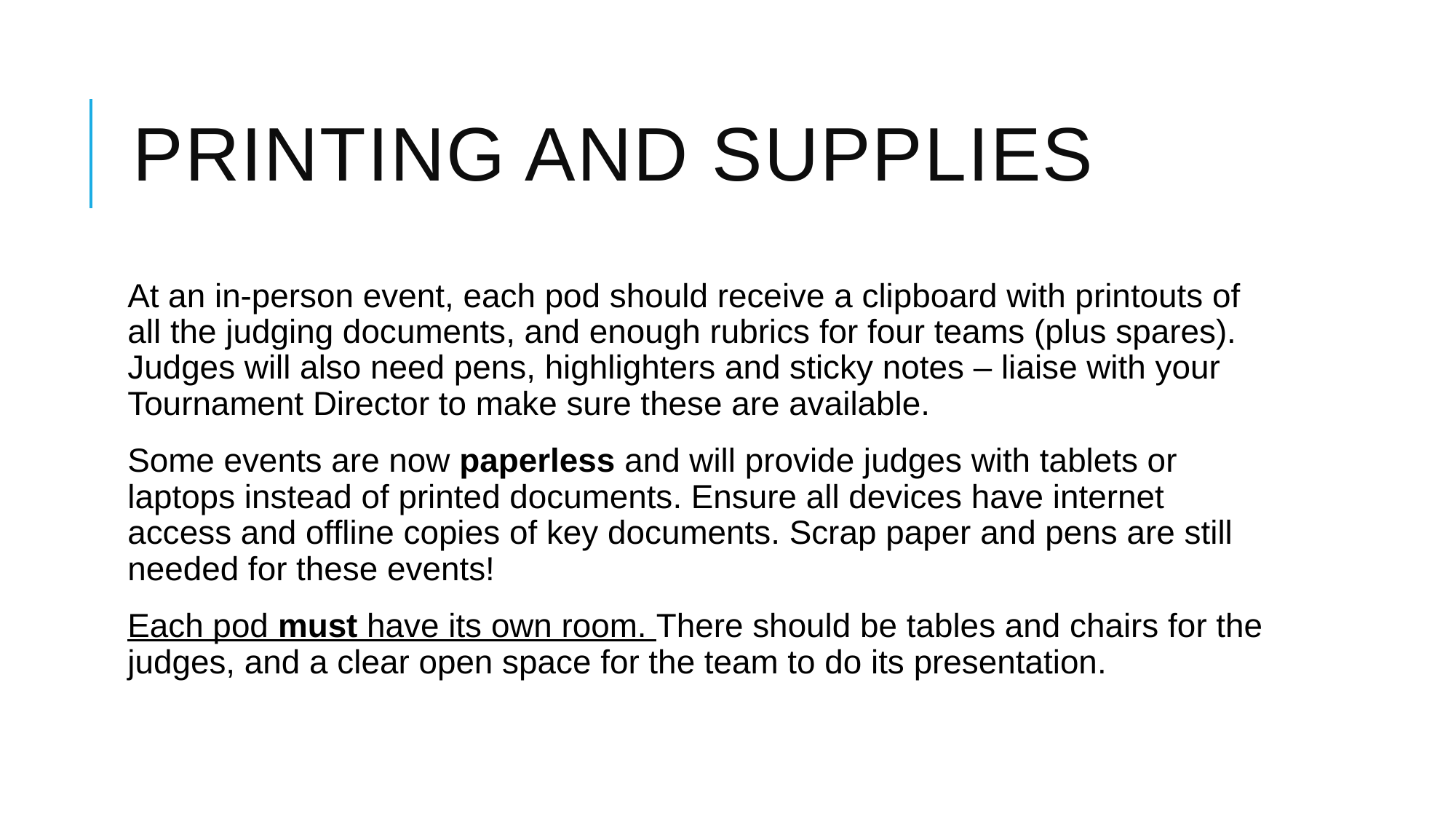

# Printing and supplies
At an in-person event, each pod should receive a clipboard with printouts of all the judging documents, and enough rubrics for four teams (plus spares). Judges will also need pens, highlighters and sticky notes – liaise with your Tournament Director to make sure these are available.
Some events are now paperless and will provide judges with tablets or laptops instead of printed documents. Ensure all devices have internet access and offline copies of key documents. Scrap paper and pens are still needed for these events!
Each pod must have its own room. There should be tables and chairs for the judges, and a clear open space for the team to do its presentation.